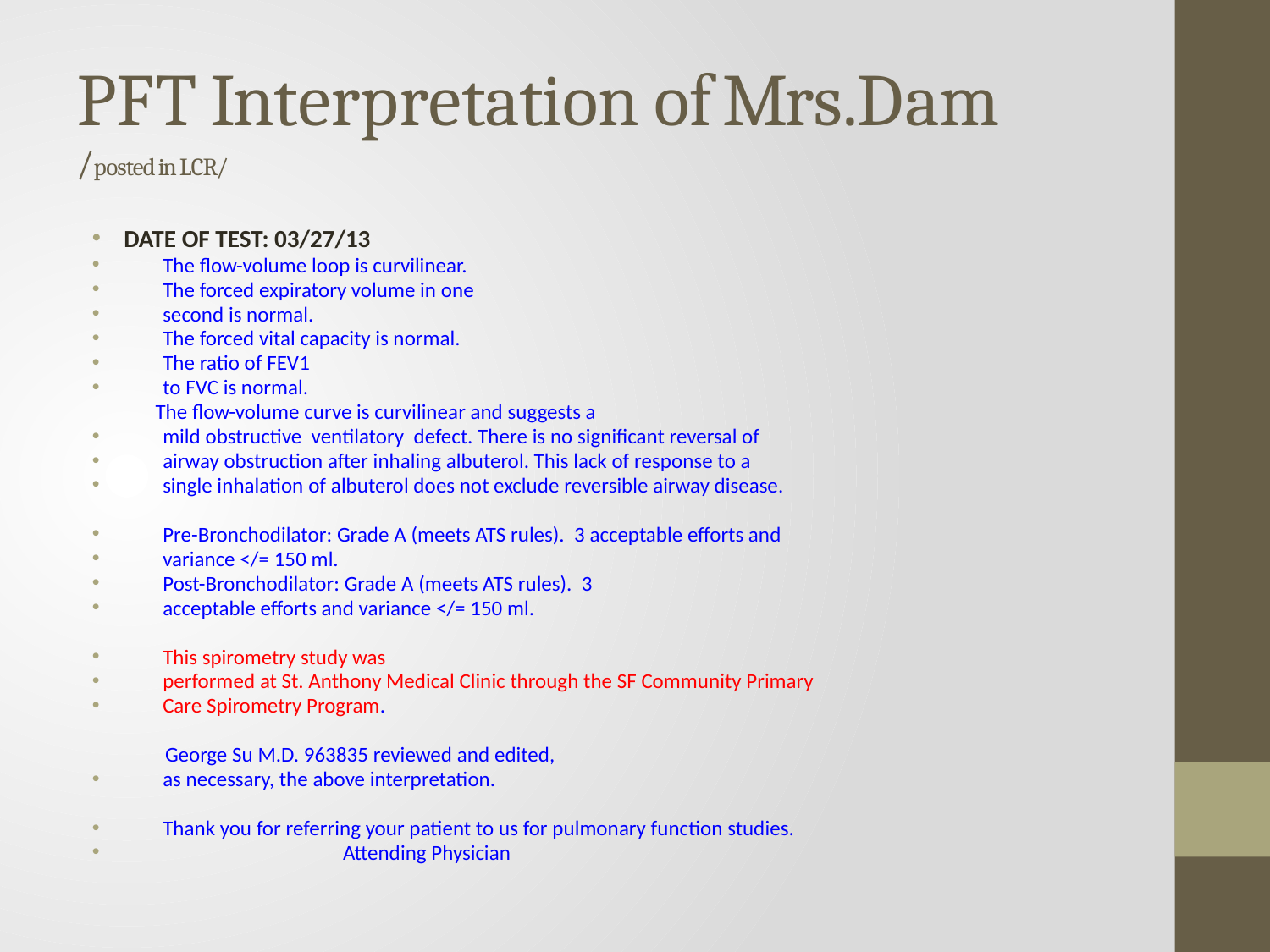

# PFT Interpretation of Mrs.Dam /posted in LCR/
DATE OF TEST: 03/27/13
        The flow-volume loop is curvilinear.
        The forced expiratory volume in one
        second is normal.
        The forced vital capacity is normal.
        The ratio of FEV1
        to FVC is normal.
             The flow-volume curve is curvilinear and suggests a
        mild obstructive  ventilatory  defect. There is no significant reversal of
        airway obstruction after inhaling albuterol. This lack of response to a
        single inhalation of albuterol does not exclude reversible airway disease.

        Pre-Bronchodilator: Grade A (meets ATS rules).  3 acceptable efforts and
        variance </= 150 ml.
        Post-Bronchodilator: Grade A (meets ATS rules).  3
        acceptable efforts and variance </= 150 ml.

        This spirometry study was
        performed at St. Anthony Medical Clinic through the SF Community Primary
        Care Spirometry Program.

               George Su M.D. 963835 reviewed and edited,
        as necessary, the above interpretation.

        Thank you for referring your patient to us for pulmonary function studies.
                                             Attending Physician